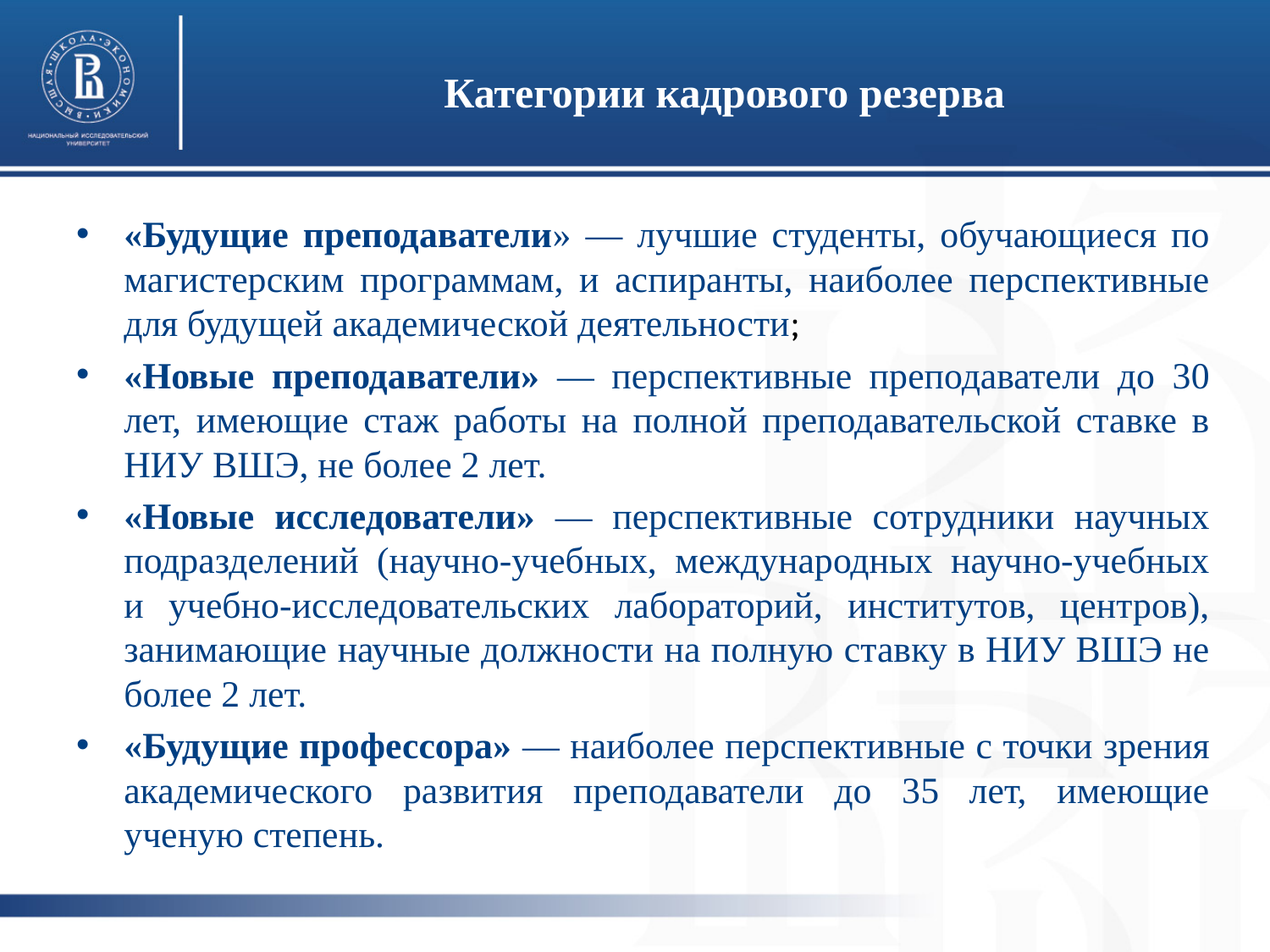

# Категории кадрового резерва

«Будущие преподаватели» — лучшие студенты, обучающиеся по магистерским программам, и аспиранты, наиболее перспективные для будущей академической деятельности;
«Новые преподаватели» — перспективные преподаватели до 30 лет, имеющие стаж работы на полной преподавательской ставке в НИУ ВШЭ, не более 2 лет.
«Новые исследователи» — перспективные сотрудники научных подразделений (научно-учебных, международных научно-учебных и учебно-исследовательских лабораторий, институтов, центров), занимающие научные должности на полную ставку в НИУ ВШЭ не более 2 лет.
«Будущие профессора» — наиболее перспективные с точки зрения академического развития преподаватели до 35 лет, имеющие ученую степень.